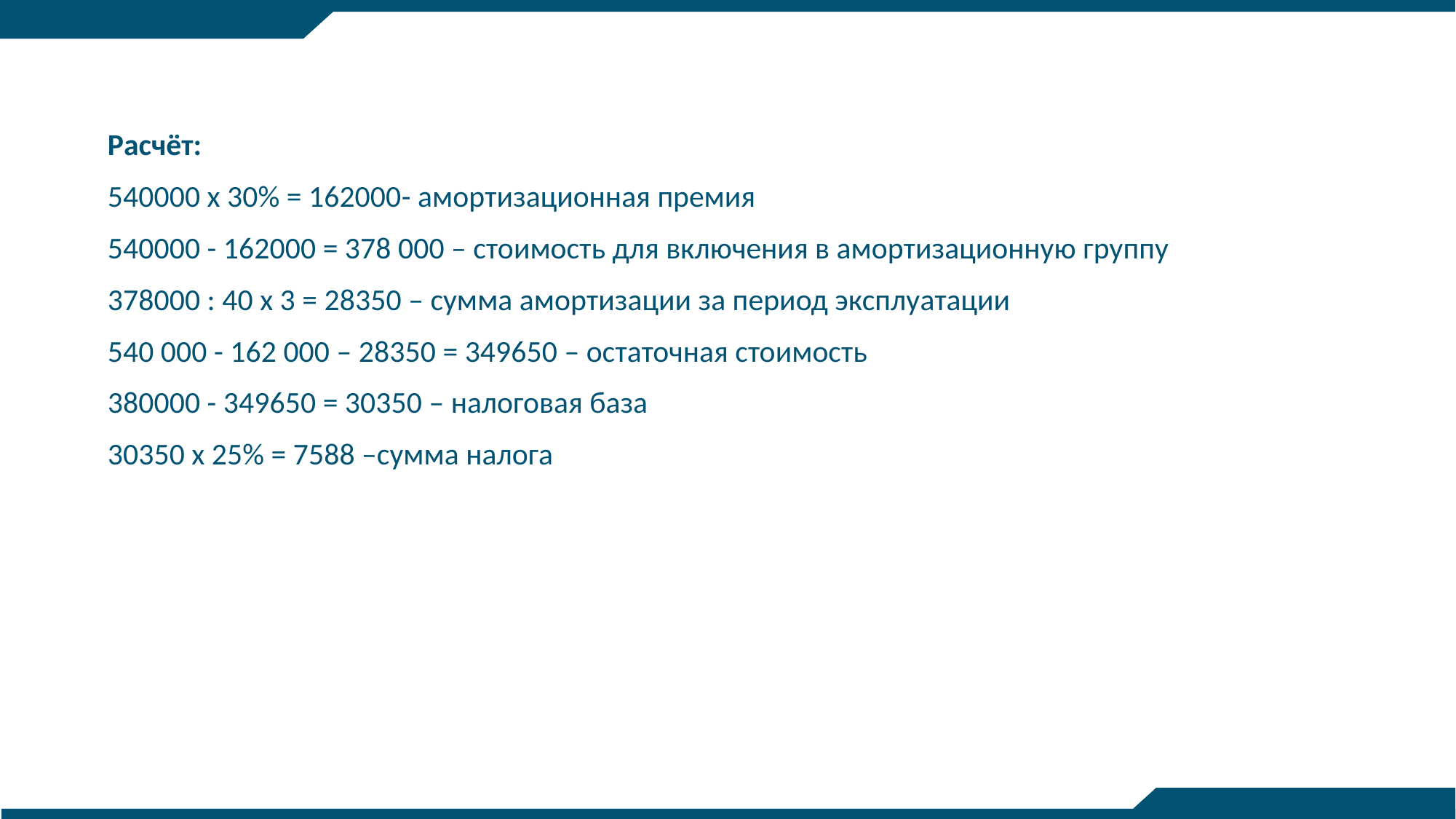

Расчёт:
540000 x 30% = 162000- амортизационная премия
540000 - 162000 = 378 000 – стоимость для включения в амортизационную группу
378000 : 40 x 3 = 28350 – сумма амортизации за период эксплуатации
540 000 - 162 000 – 28350 = 349650 – остаточная стоимость
380000 - 349650 = 30350 – налоговая база
30350 x 25% = 7588 –сумма налога